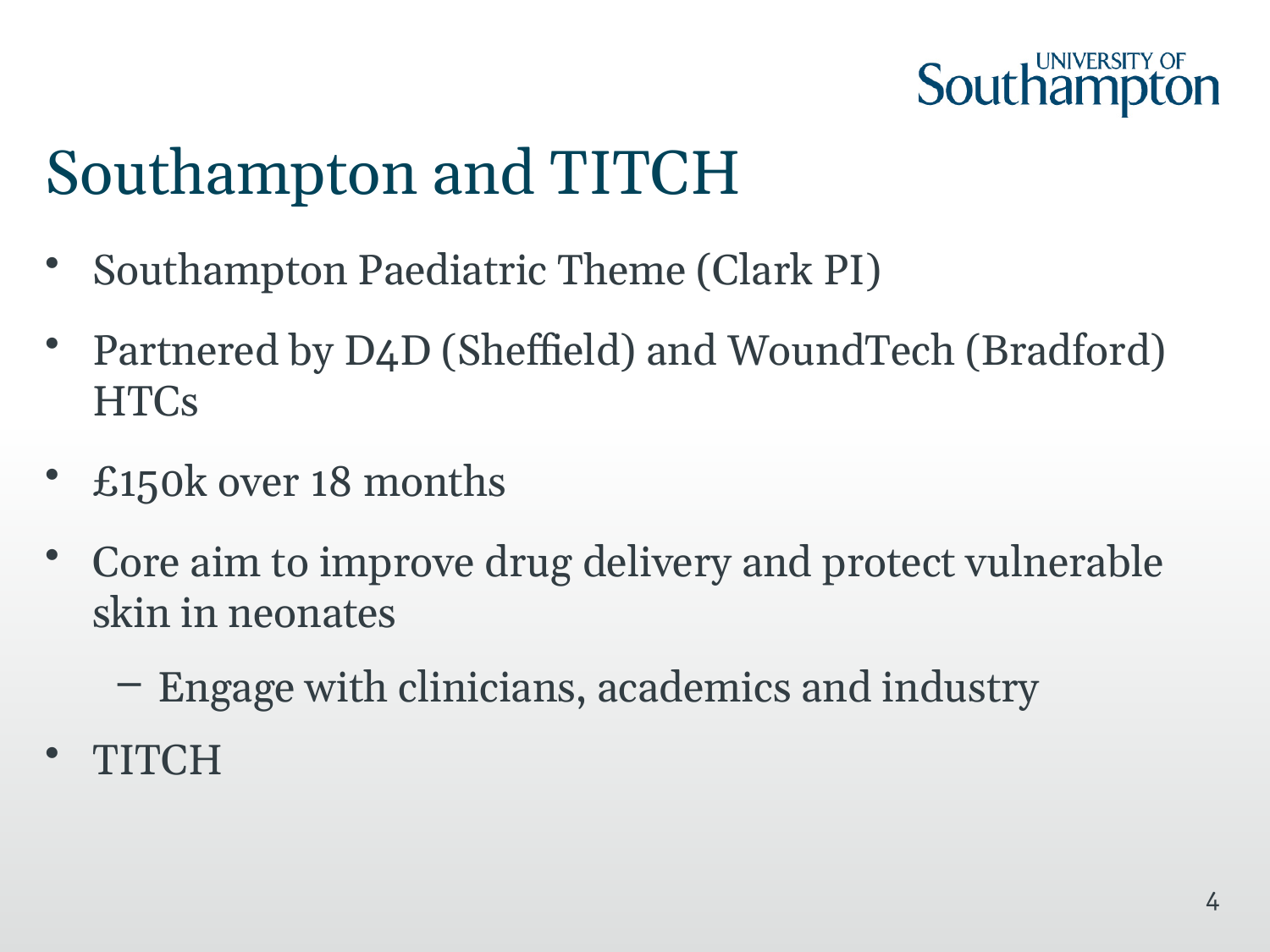

# Southampton and TITCH
Southampton Paediatric Theme (Clark PI)
Partnered by D4D (Sheffield) and WoundTech (Bradford) HTCs
£150k over 18 months
Core aim to improve drug delivery and protect vulnerable skin in neonates
Engage with clinicians, academics and industry
TITCH
4